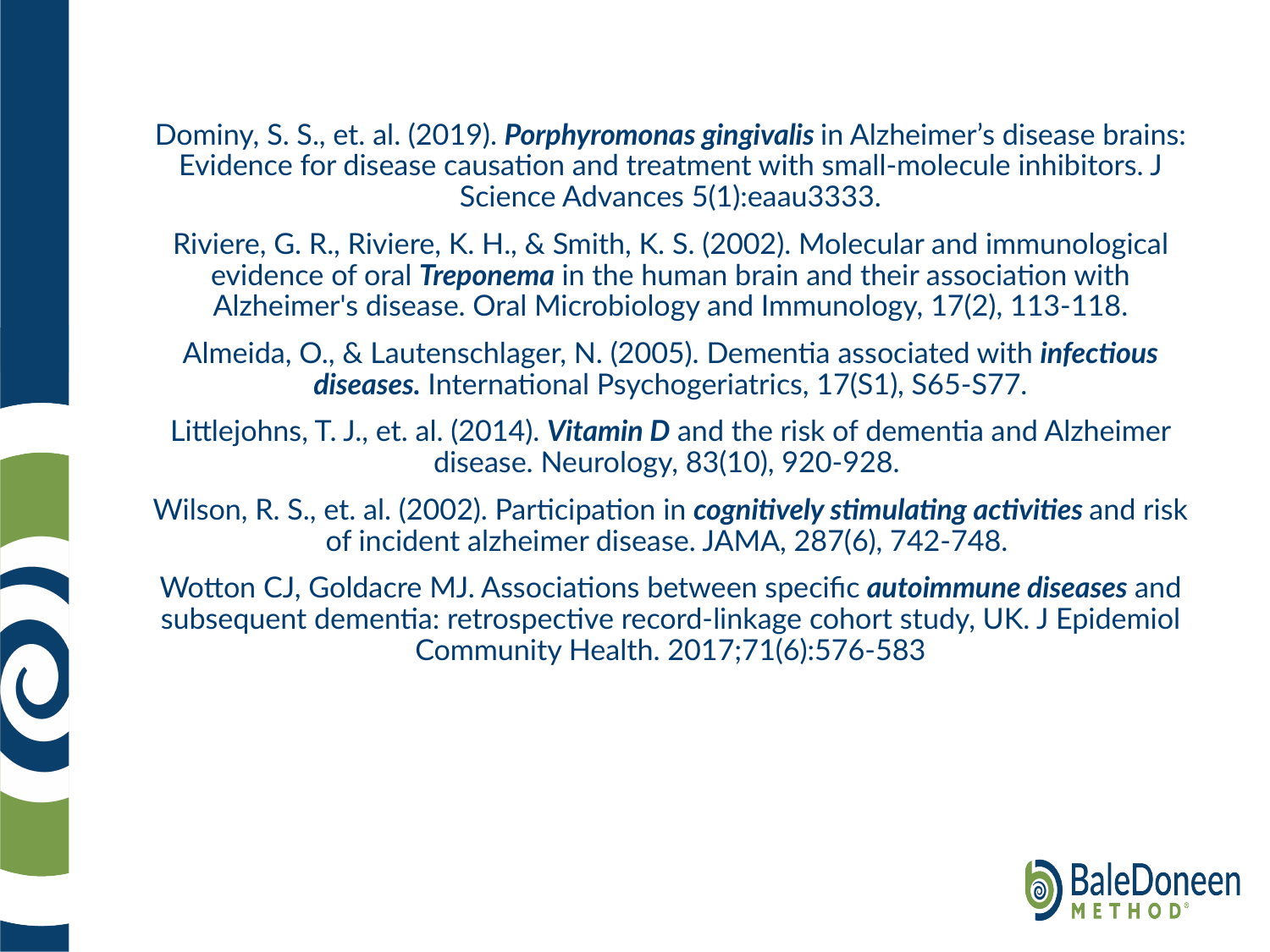

Dominy, S. S., et. al. (2019). Porphyromonas gingivalis in Alzheimer’s disease brains: Evidence for disease causation and treatment with small-molecule inhibitors. J Science Advances 5(1):eaau3333.
Riviere, G. R., Riviere, K. H., & Smith, K. S. (2002). Molecular and immunological evidence of oral Treponema in the human brain and their association with Alzheimer's disease. Oral Microbiology and Immunology, 17(2), 113-118.
Almeida, O., & Lautenschlager, N. (2005). Dementia associated with infectious diseases. International Psychogeriatrics, 17(S1), S65-S77.
Littlejohns, T. J., et. al. (2014). Vitamin D and the risk of dementia and Alzheimer disease. Neurology, 83(10), 920-928.
Wilson, R. S., et. al. (2002). Participation in cognitively stimulating activities and risk of incident alzheimer disease. JAMA, 287(6), 742-748.
Wotton CJ, Goldacre MJ. Associations between specific autoimmune diseases and subsequent dementia: retrospective record-linkage cohort study, UK. J Epidemiol Community Health. 2017;71(6):576‐583